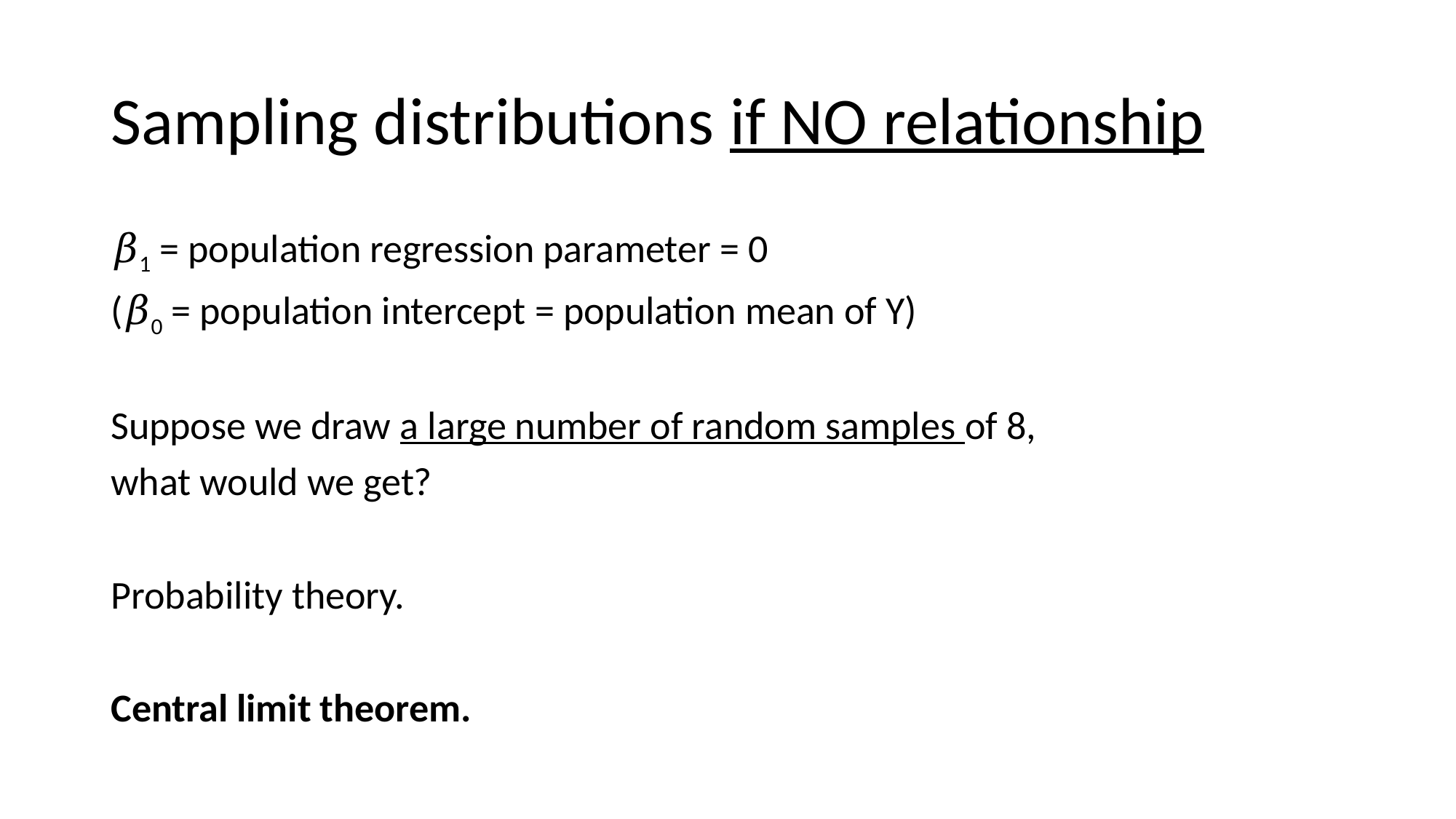

# Sampling distributions if NO relationship
𝛽1 = population regression parameter = 0
(𝛽0 = population intercept = population mean of Y)

Suppose we draw a large number of random samples of 8,
what would we get?

Probability theory.

Central limit theorem.